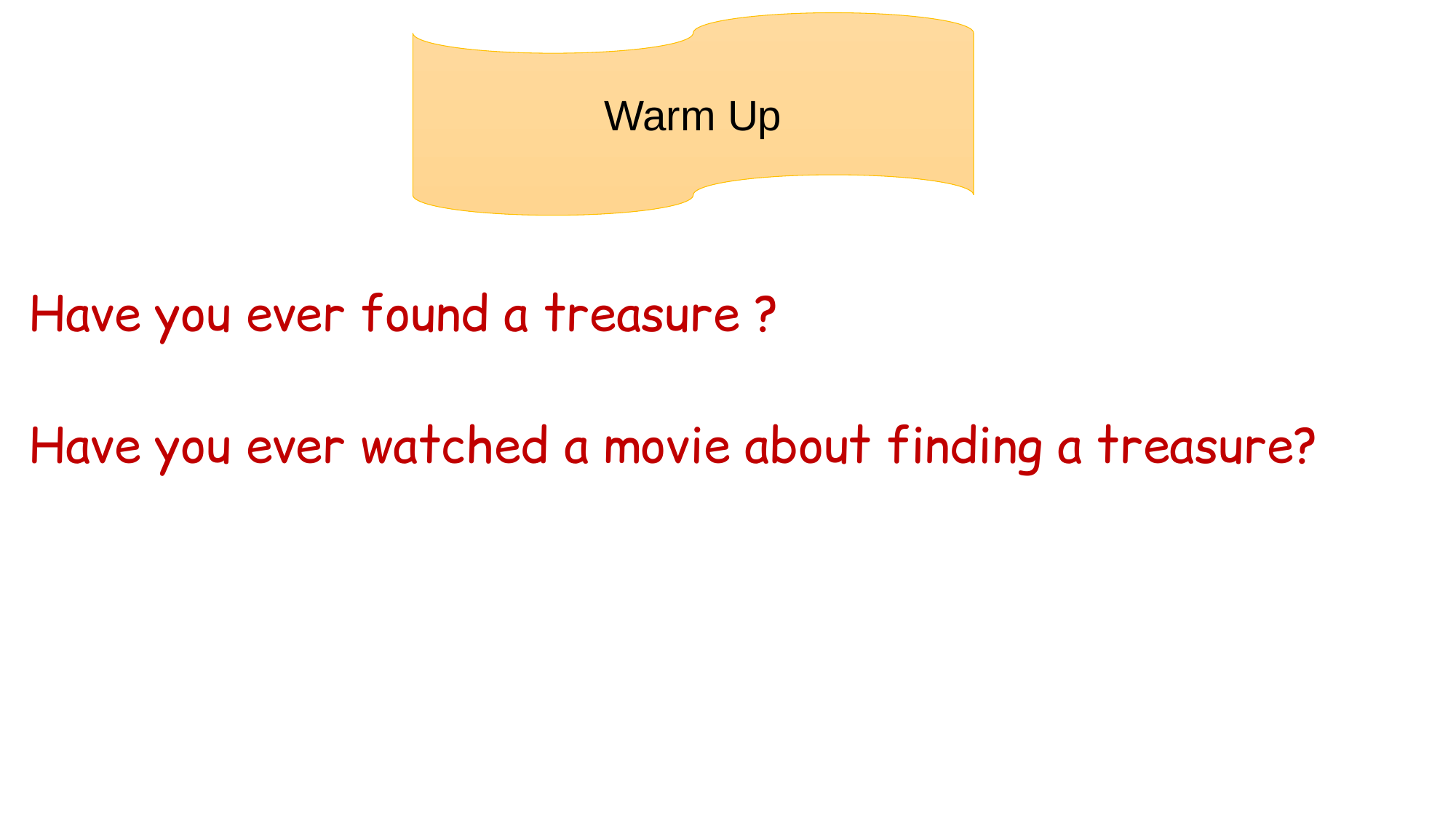

Warm Up
Have you ever found a treasure ?
Have you ever watched a movie about finding a treasure?